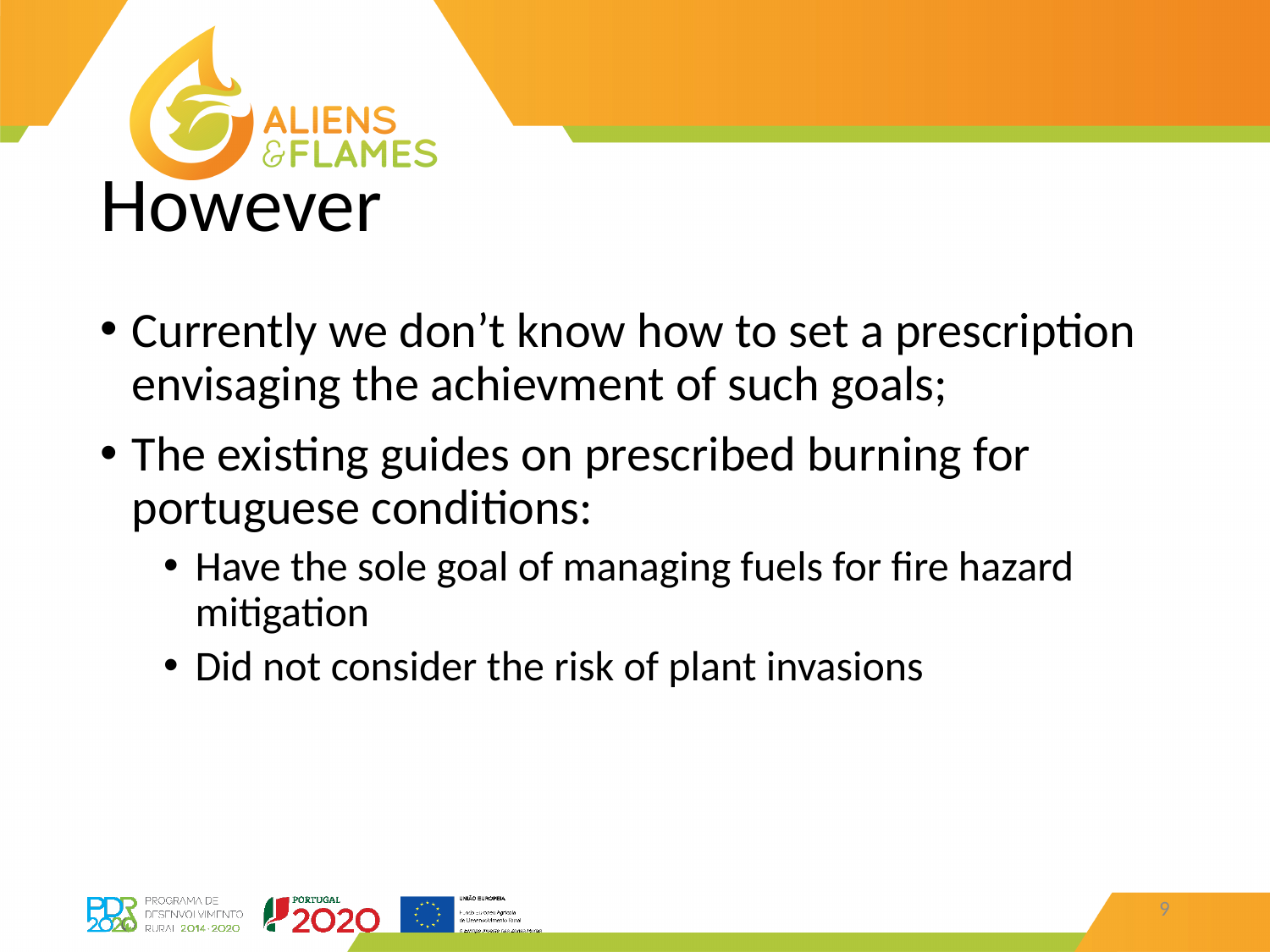

# However
Currently we don’t know how to set a prescription envisaging the achievment of such goals;
The existing guides on prescribed burning for portuguese conditions:
Have the sole goal of managing fuels for fire hazard mitigation
Did not consider the risk of plant invasions
9